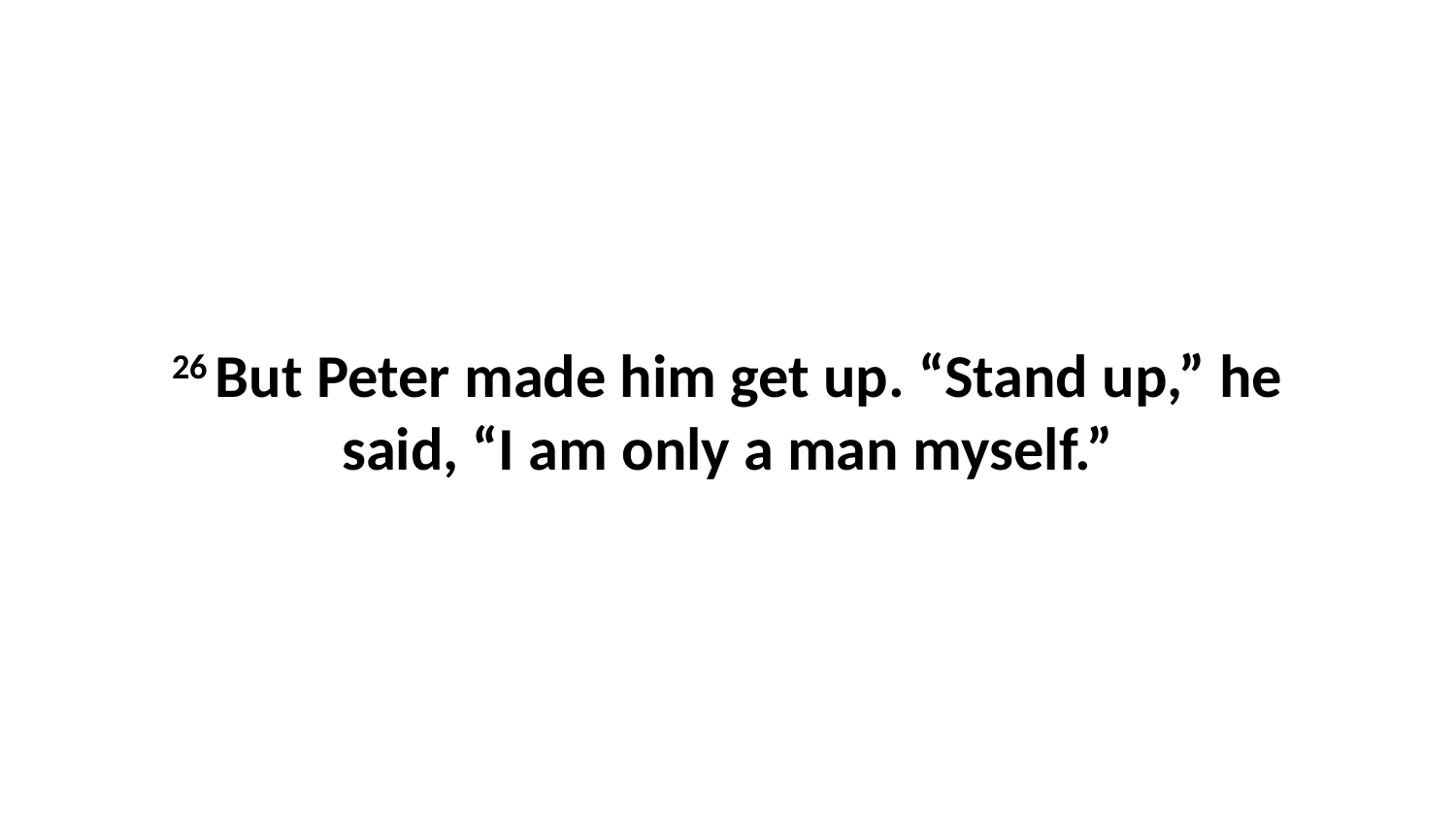

26 But Peter made him get up. “Stand up,” he said, “I am only a man myself.”